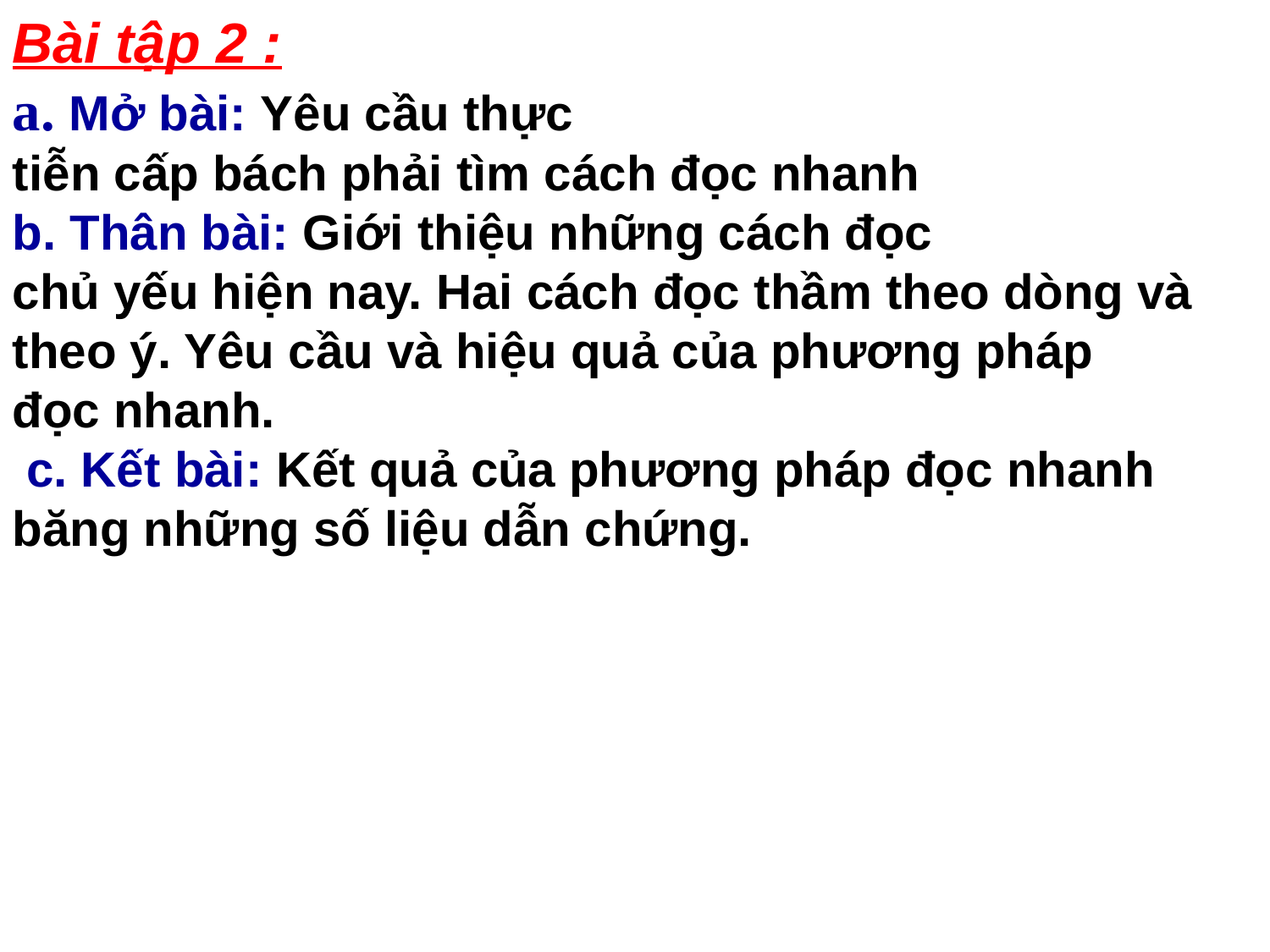

Bài tập 2 :
a. Mở bài: Yêu cầu thực tiễn cấp bách phải tìm cách đọc nhanh 
b. Thân bài: Giới thiệu những cách đọc chủ yếu hiện nay. Hai cách đọc thầm theo dòng và theo ý. Yêu cầu và hiệu quả của phương pháp đọc nhanh.
 c. Kết bài: Kết quả của phương pháp đọc nhanh băng những số liệu dẫn chứng.